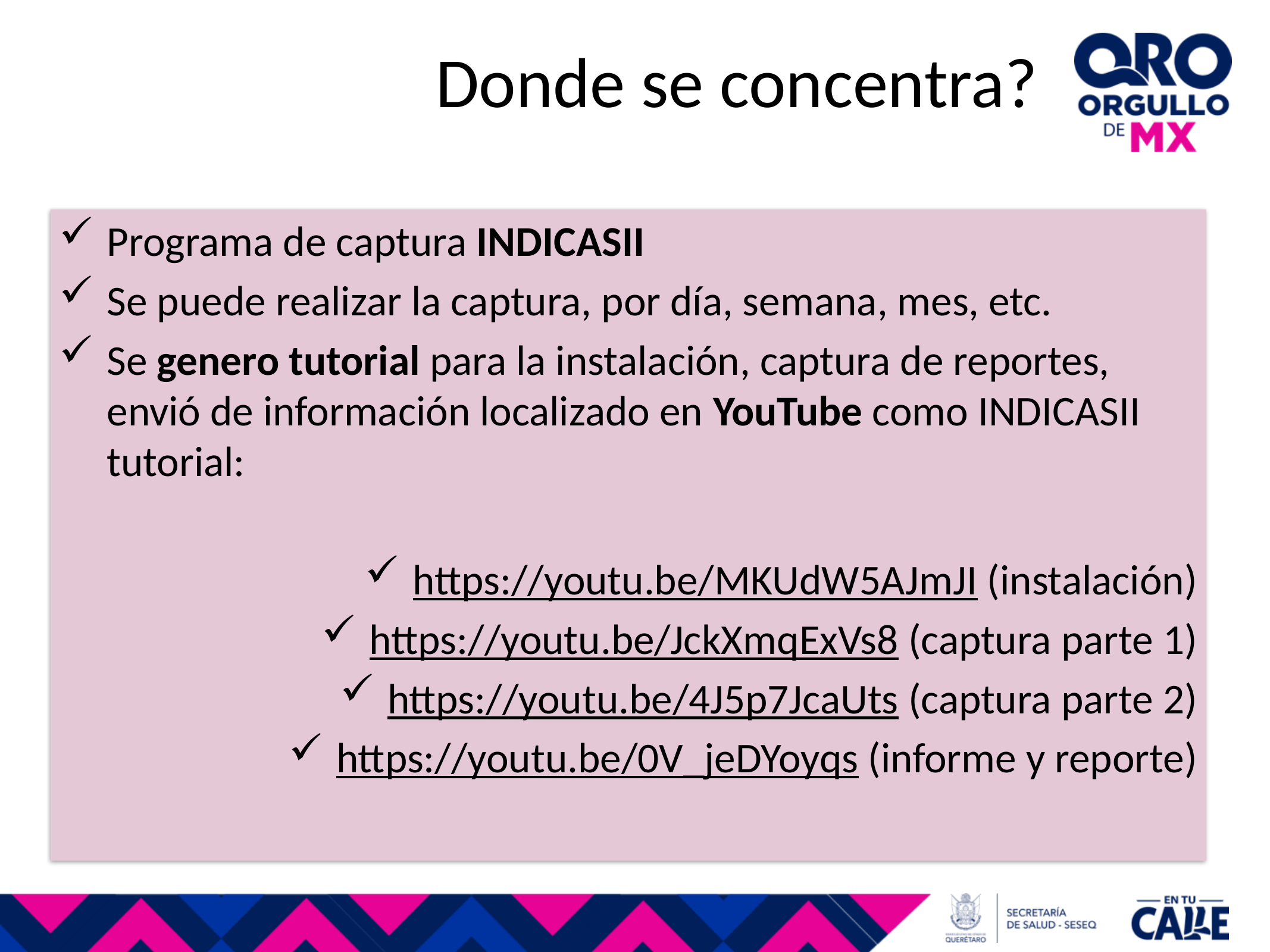

# Donde se concentra?
Programa de captura INDICASII
Se puede realizar la captura, por día, semana, mes, etc.
Se genero tutorial para la instalación, captura de reportes, envió de información localizado en YouTube como INDICASII tutorial:

https://youtu.be/MKUdW5AJmJI (instalación)
https://youtu.be/JckXmqExVs8 (captura parte 1)
https://youtu.be/4J5p7JcaUts (captura parte 2)
https://youtu.be/0V_jeDYoyqs (informe y reporte)